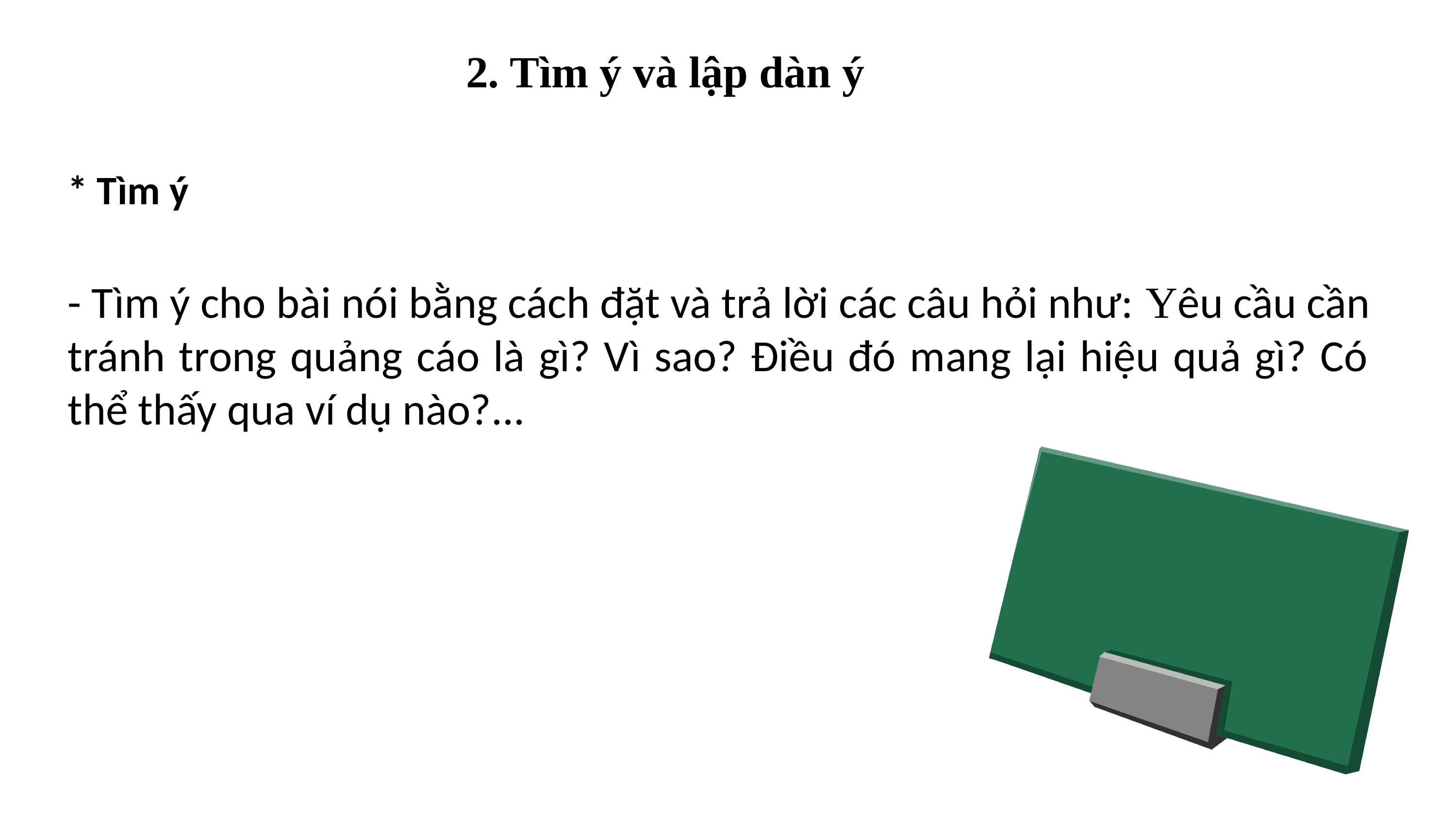

2. Tìm ý và lập dàn ý
* Tìm ý
- Tìm ý cho bài nói bằng cách đặt và trả lời các câu hỏi như: Yêu cầu cần tránh trong quảng cáo là gì? Vì sao? Điều đó mang lại hiệu quả gì? Có thể thấy qua ví dụ nào?...